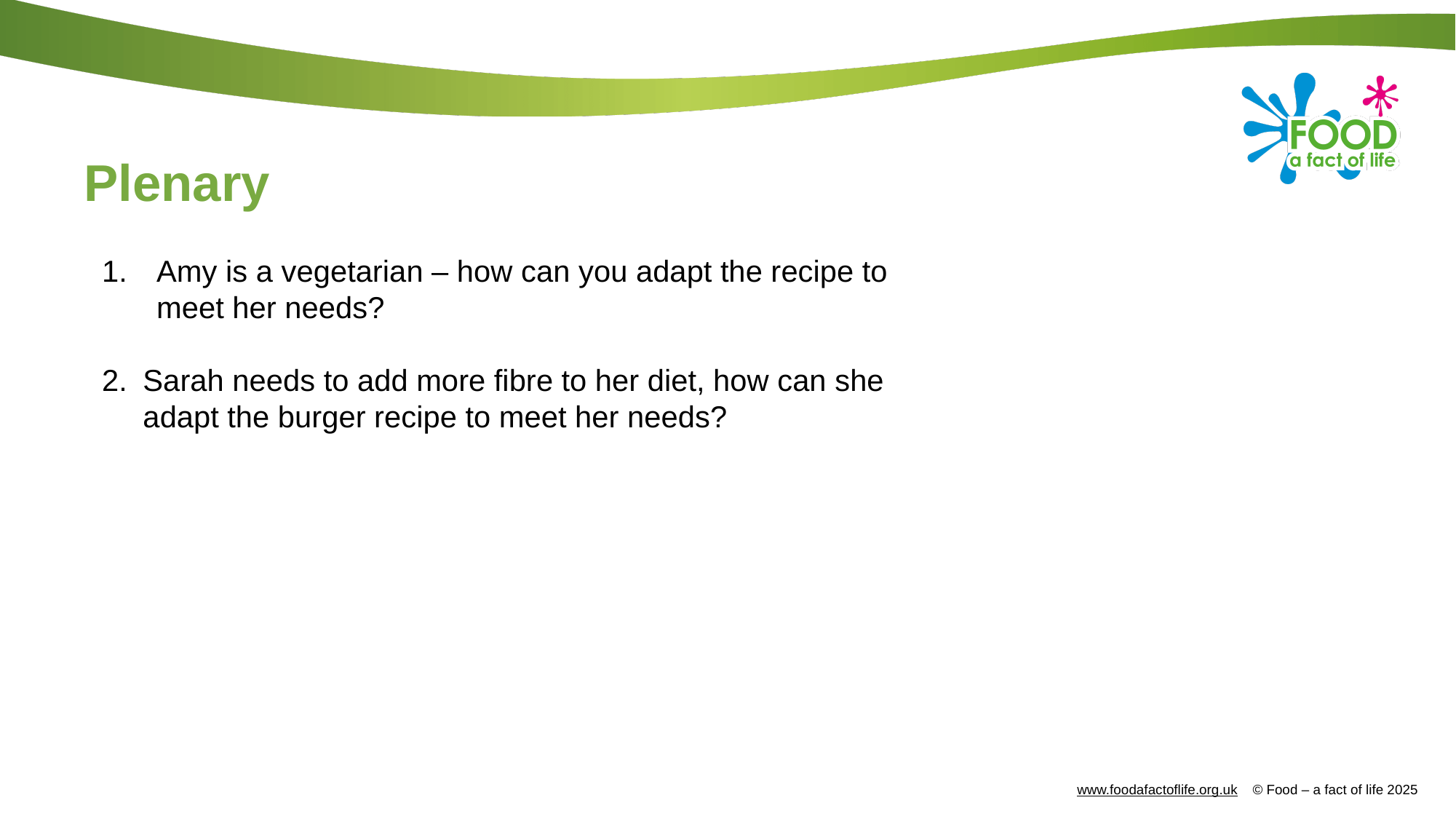

Plenary
Amy is a vegetarian – how can you adapt the recipe to meet her needs?

Sarah needs to add more fibre to her diet, how can she adapt the burger recipe to meet her needs?